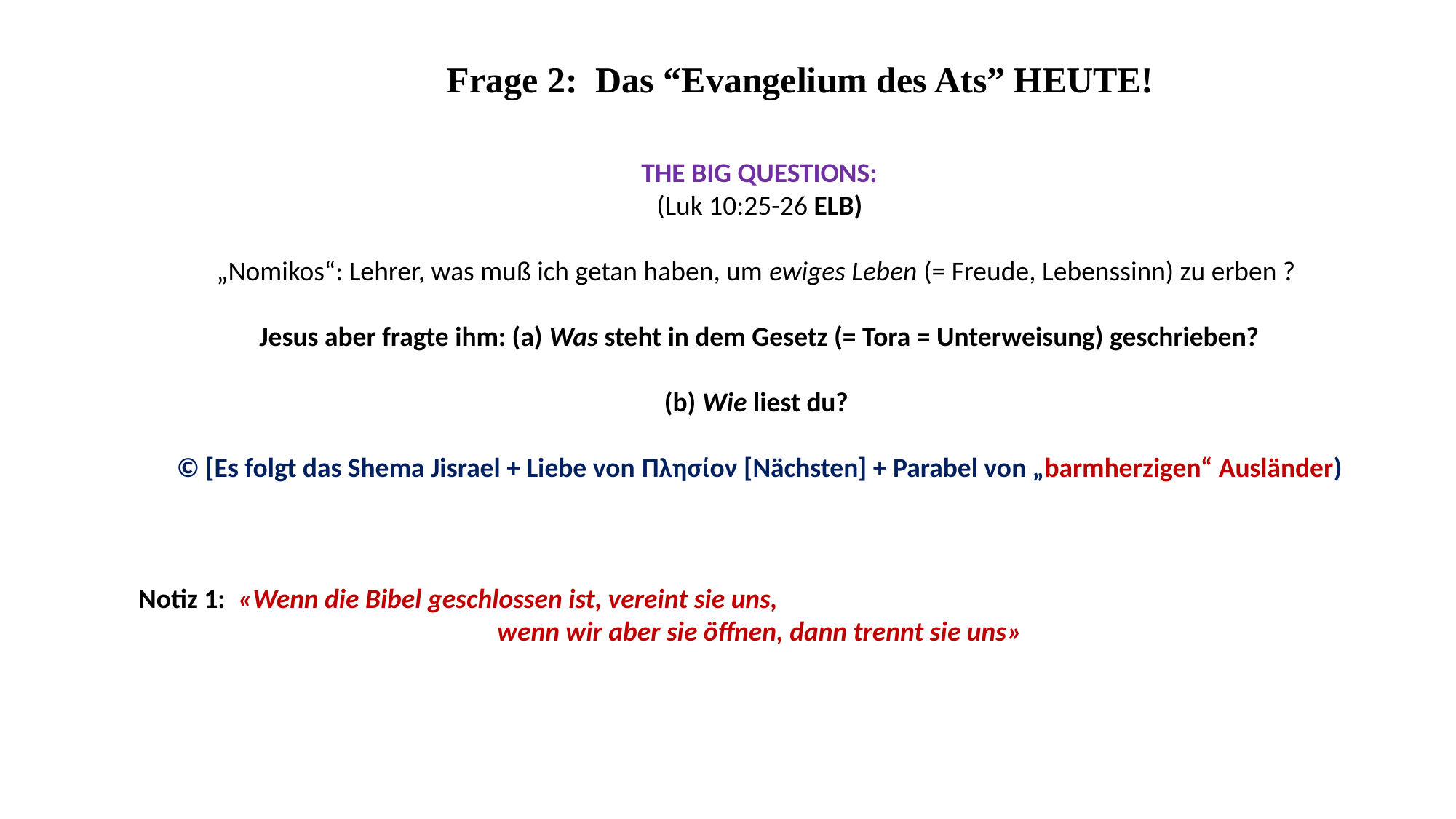

Frage 2:  Das “Evangelium des Ats” HEUTE!

THE BIG QUESTIONS:
(Luk 10:25-26 ELB)

„Nomikos“: Lehrer, was muß ich getan haben, um ewiges Leben (= Freude, Lebenssinn) zu erben ?

 Jesus aber fragte ihm: (a) Was steht in dem Gesetz (= Tora = Unterweisung) geschrieben?

(b) Wie liest du?

© [Es folgt das Shema Jisrael + Liebe von Πλησίον [Nächsten] + Parabel von „barmherzigen“ Ausländer)

Notiz 1:  «Wenn die Bibel geschlossen ist, vereint sie uns,
wenn wir aber sie öffnen, dann trennt sie uns»

 -